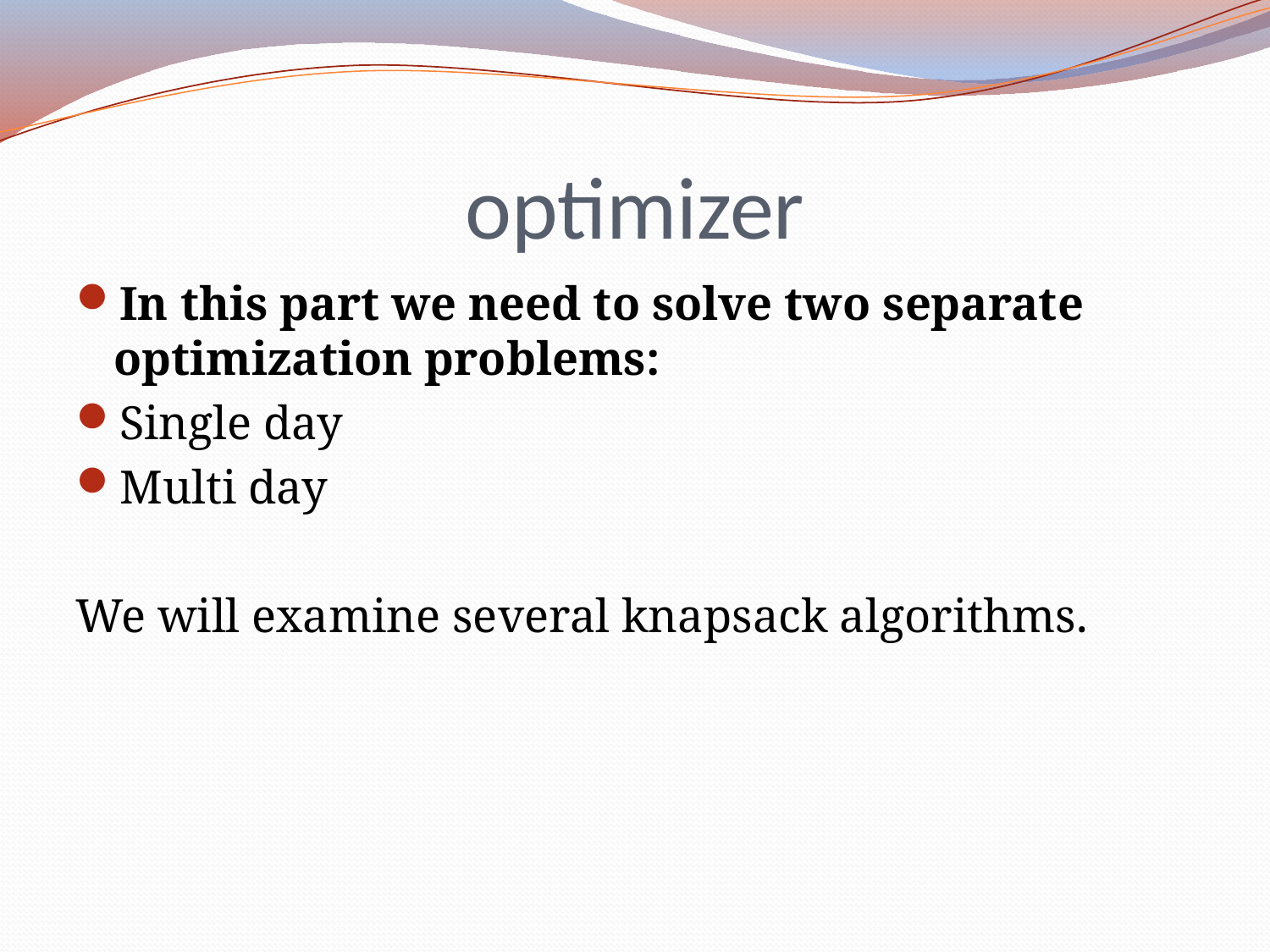

# optimizer
In this part we need to solve two separate optimization problems:
Single day
Multi day

We will examine several knapsack algorithms.